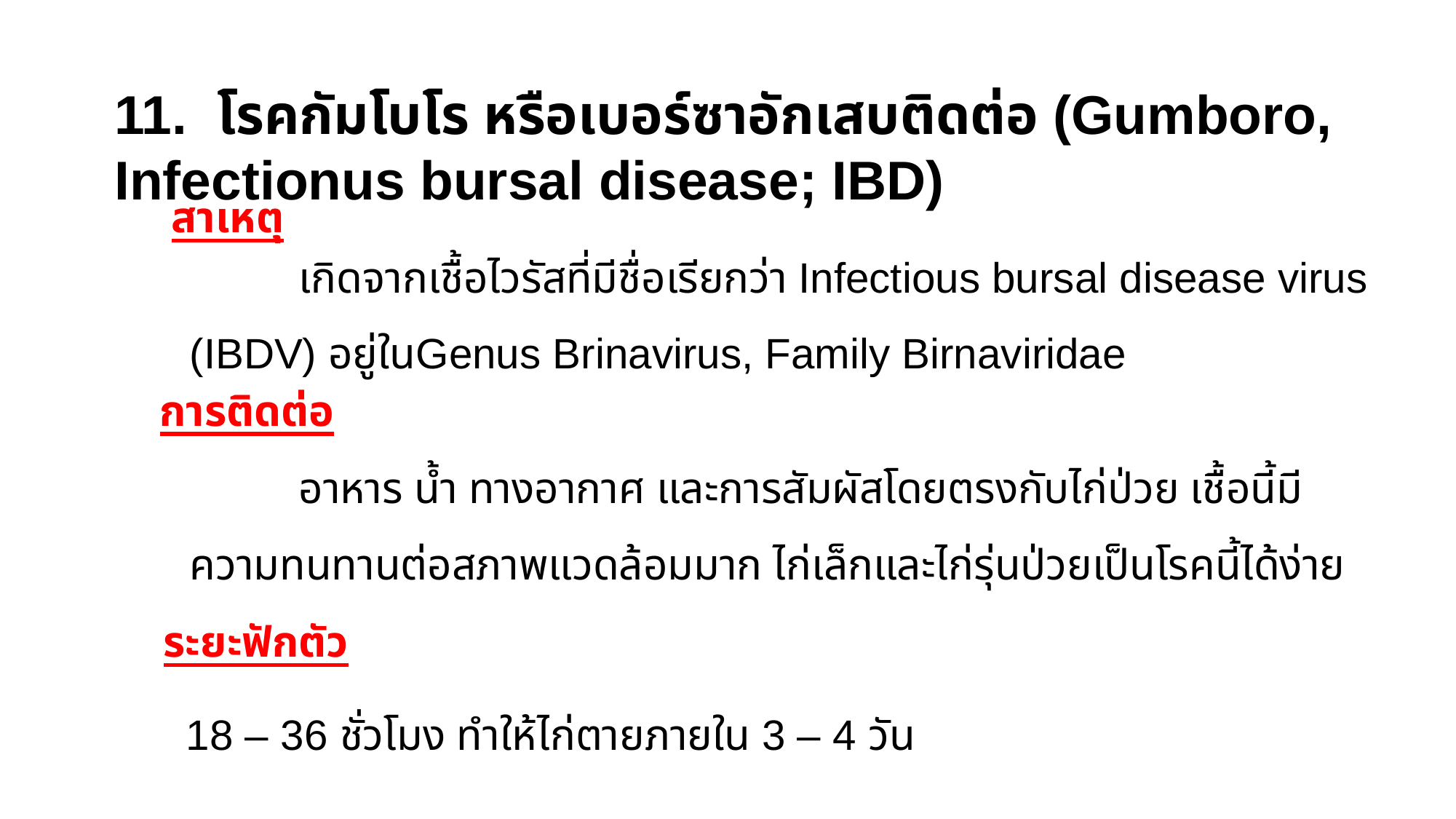

11.  โรคกัมโบโร หรือเบอร์ซาอักเสบติดต่อ (Gumboro, Infectionus bursal disease; IBD)
สาเหตุ
	เกิดจากเชื้อไวรัสที่มีชื่อเรียกว่า Infectious bursal disease virus (IBDV) อยู่ในGenus Brinavirus, Family Birnaviridae
การติดต่อ
	อาหาร น้ำ ทางอากาศ และการสัมผัสโดยตรงกับไก่ป่วย เชื้อนี้มีความทนทานต่อสภาพแวดล้อมมาก ไก่เล็กและไก่รุ่นป่วยเป็นโรคนี้ได้ง่าย
ระยะฟักตัว
	18 – 36 ชั่วโมง ทำให้ไก่ตายภายใน 3 – 4 วัน